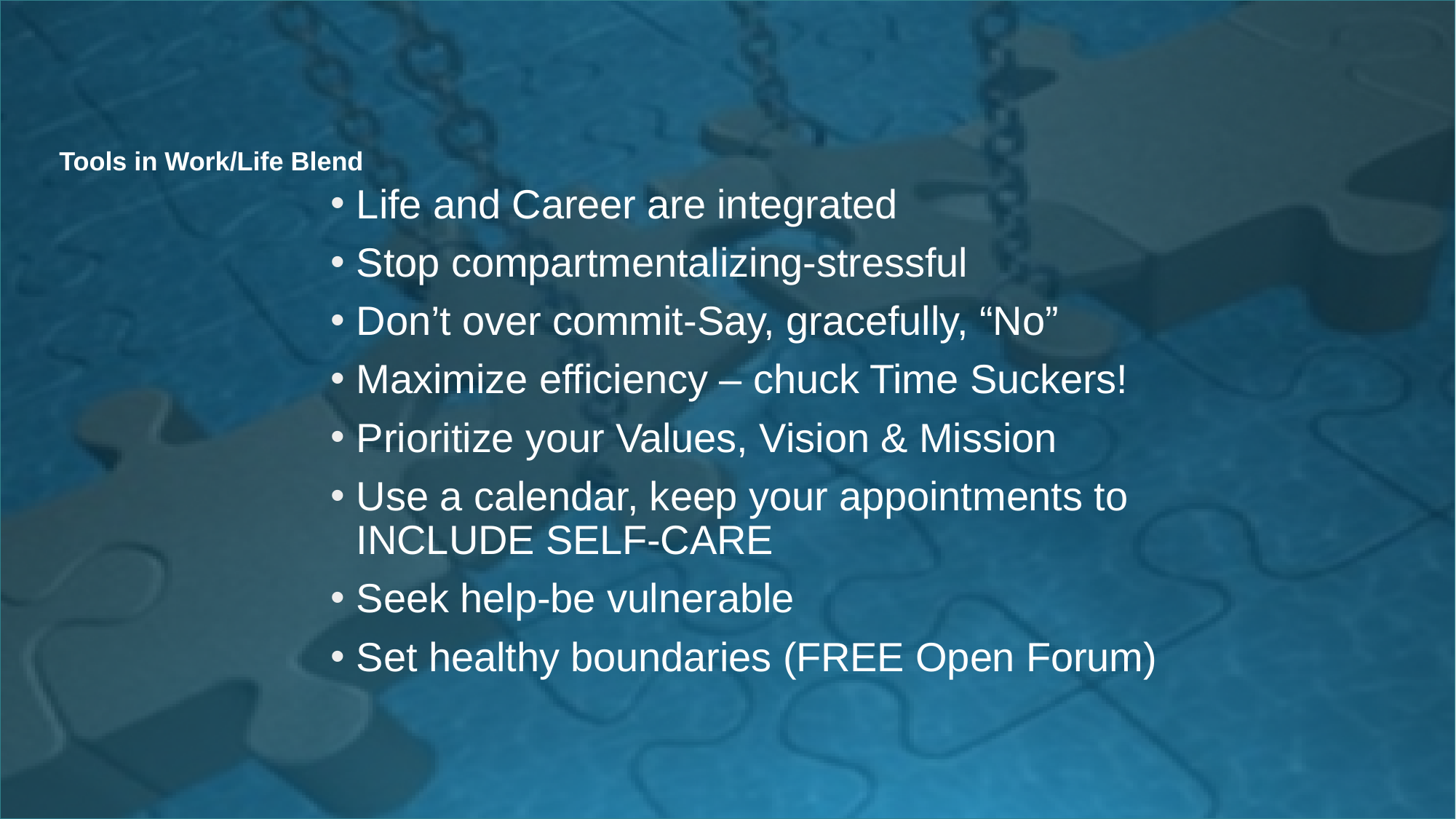

# Tools in Work/Life Blend
Life and Career are integrated
Stop compartmentalizing-stressful
Don’t over commit-Say, gracefully, “No”
Maximize efficiency – chuck Time Suckers!
Prioritize your Values, Vision & Mission
Use a calendar, keep your appointments to INCLUDE SELF-CARE
Seek help-be vulnerable
Set healthy boundaries (FREE Open Forum)